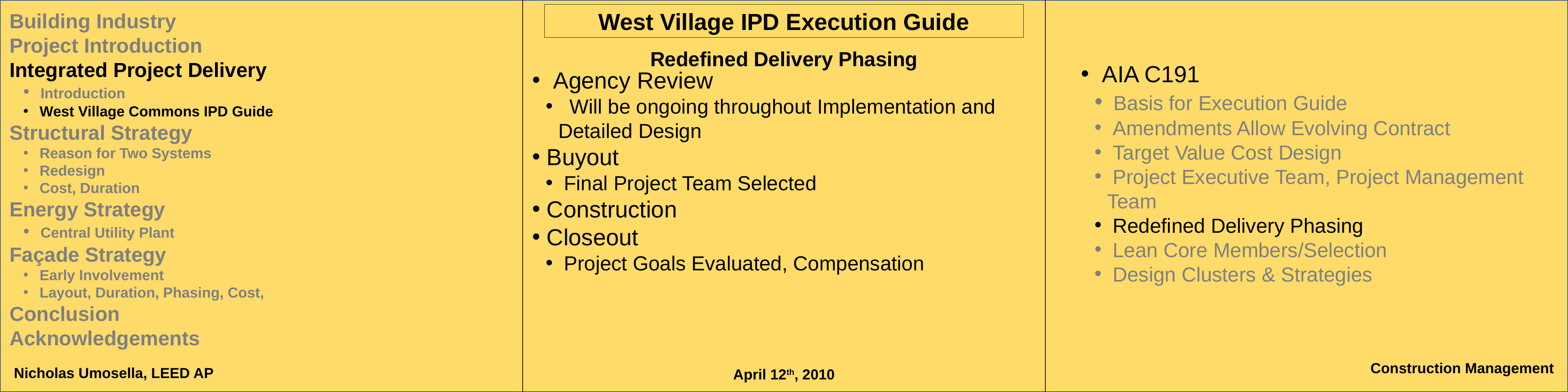

West Village IPD Execution Guide
Building Industry
Project Introduction
Integrated Project Delivery
 Introduction
 West Village Commons IPD Guide
Structural Strategy
 Reason for Two Systems
 Redesign
 Cost, Duration
Energy Strategy
 Central Utility Plant
Façade Strategy
 Early Involvement
 Layout, Duration, Phasing, Cost,
Conclusion
Acknowledgements
Redefined Delivery Phasing
  AIA C191
 Basis for Execution Guide
 Amendments Allow Evolving Contract
 Target Value Cost Design
 Project Executive Team, Project Management Team
 Redefined Delivery Phasing
 Lean Core Members/Selection
 Design Clusters & Strategies

  Agency Review
  Will be ongoing throughout Implementation and Detailed Design
 Buyout
 Final Project Team Selected
 Construction
 Closeout
 Project Goals Evaluated, Compensation